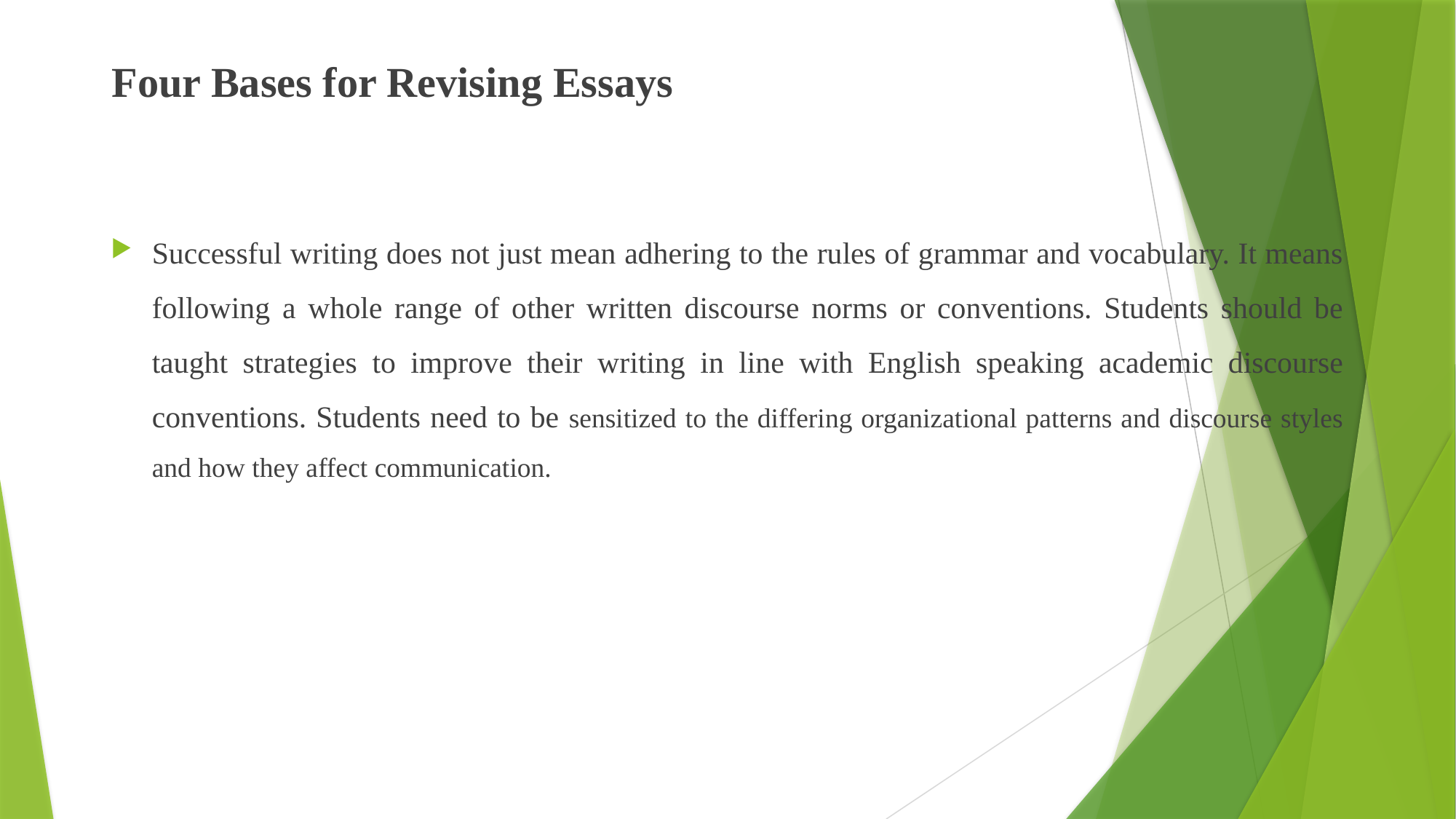

# Four Bases for Revising Essays

Successful writing does not just mean adhering to the rules of grammar and vocabulary. It means following a whole range of other written discourse norms or conventions. Students should be taught strategies to improve their writing in line with English speaking academic discourse conventions. Students need to be sensitized to the differing organizational patterns and discourse styles and how they affect communication.